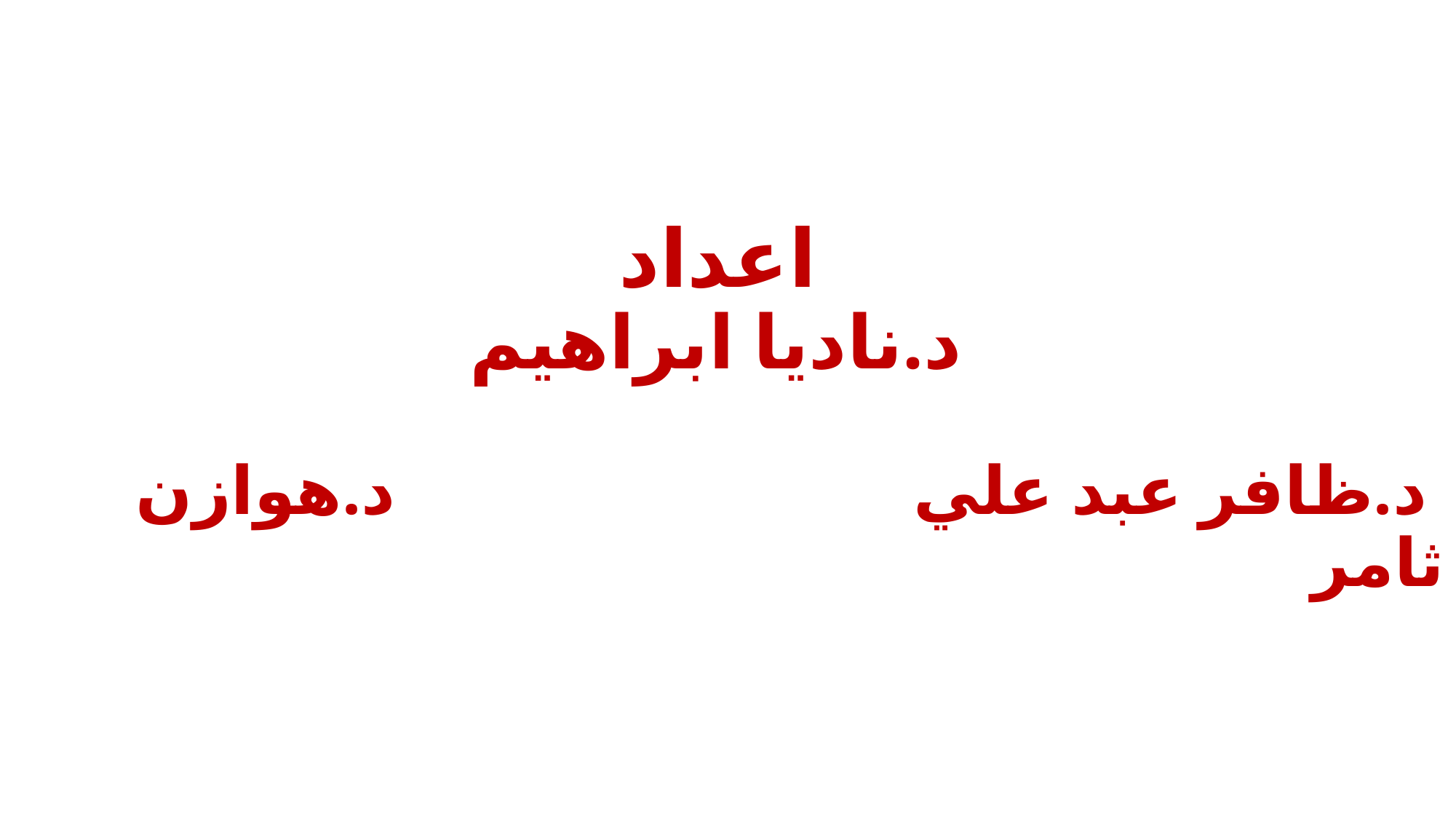

# اعداد د.ناديا ابراهيم د.ظافر عبد علي                              د.هوازن ثامر